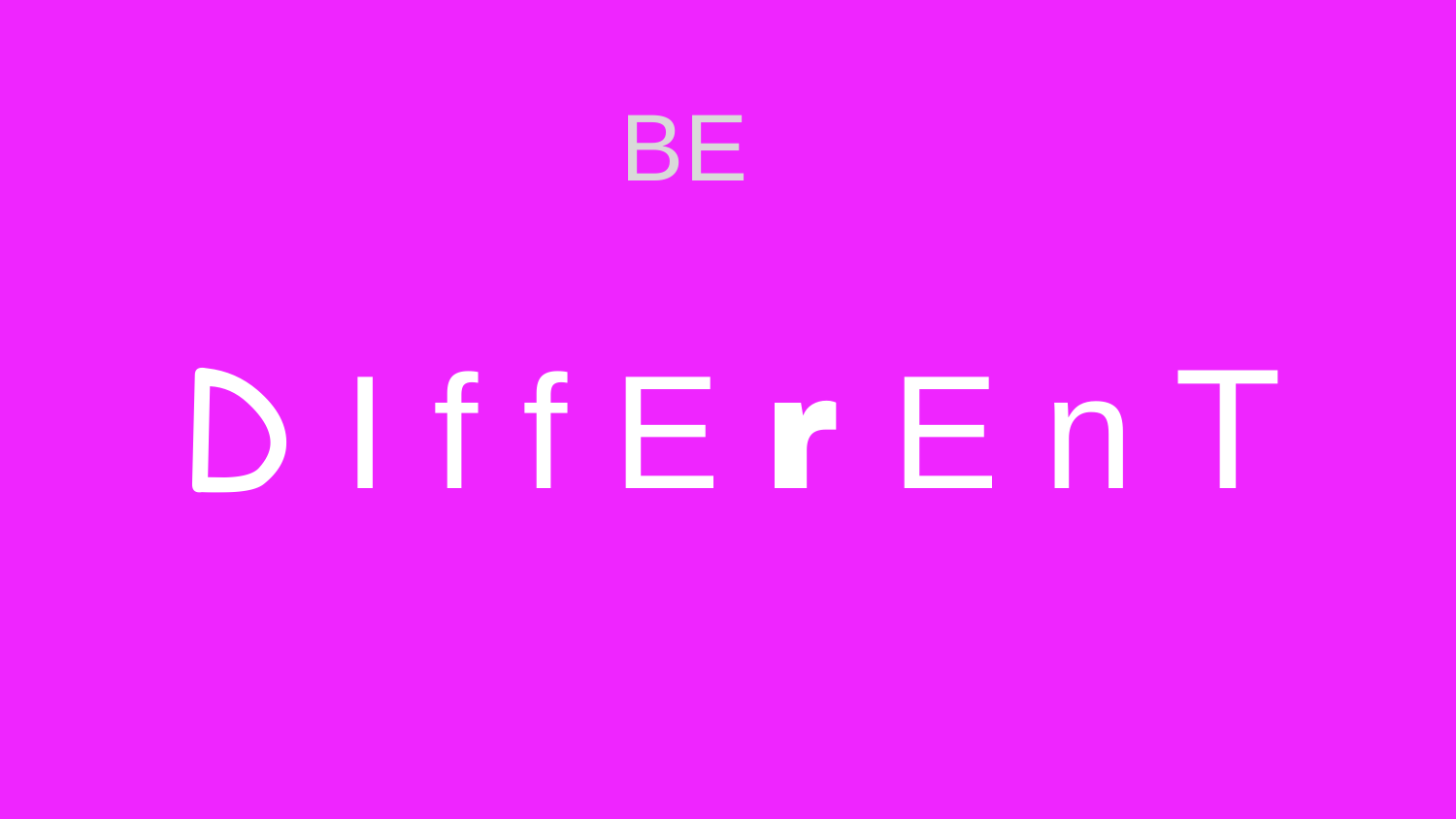

# D I f f E r E n T
BE